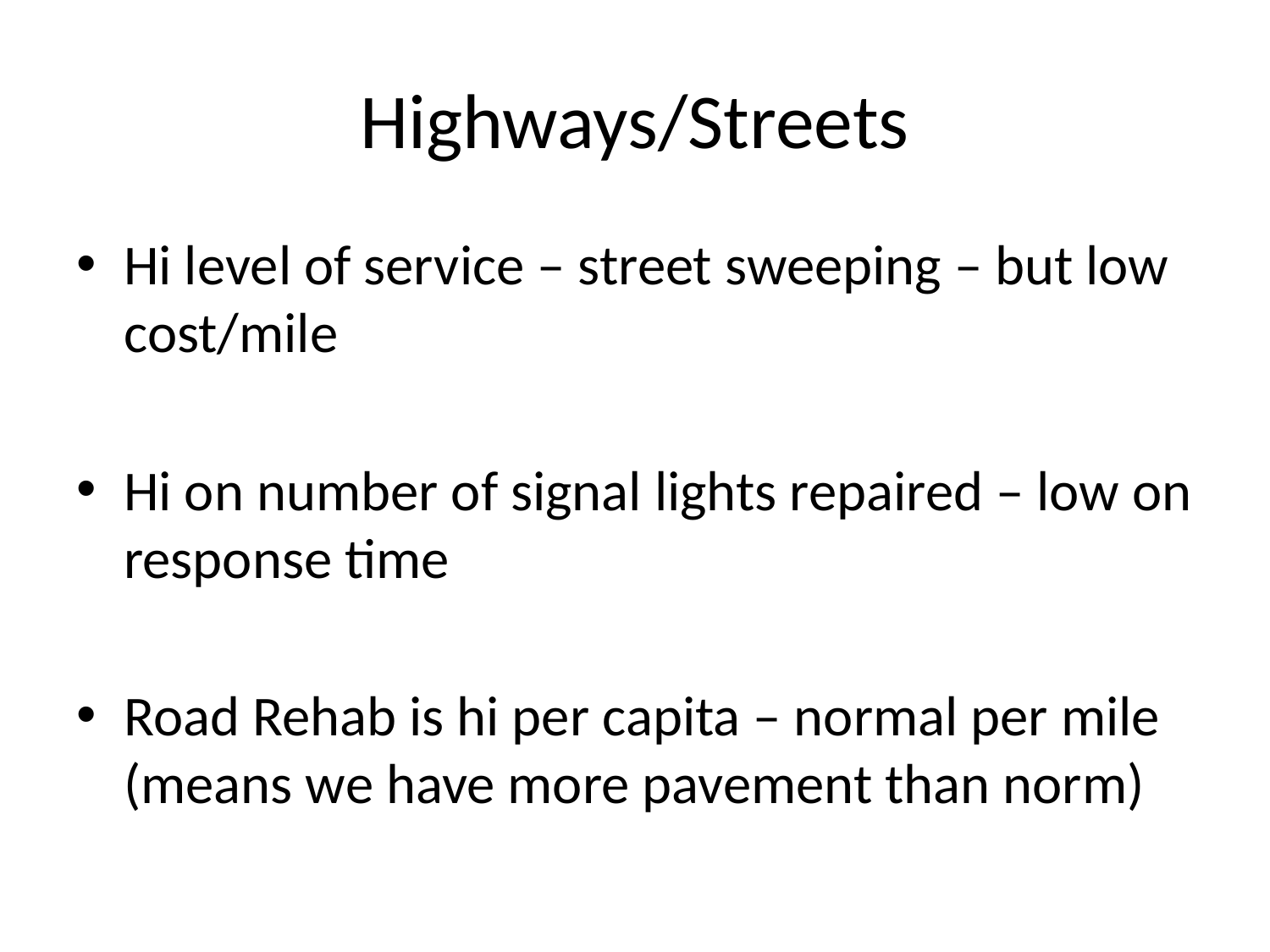

# Highways/Streets
Hi level of service – street sweeping – but low cost/mile

Hi on number of signal lights repaired – low on response time

Road Rehab is hi per capita – normal per mile (means we have more pavement than norm)